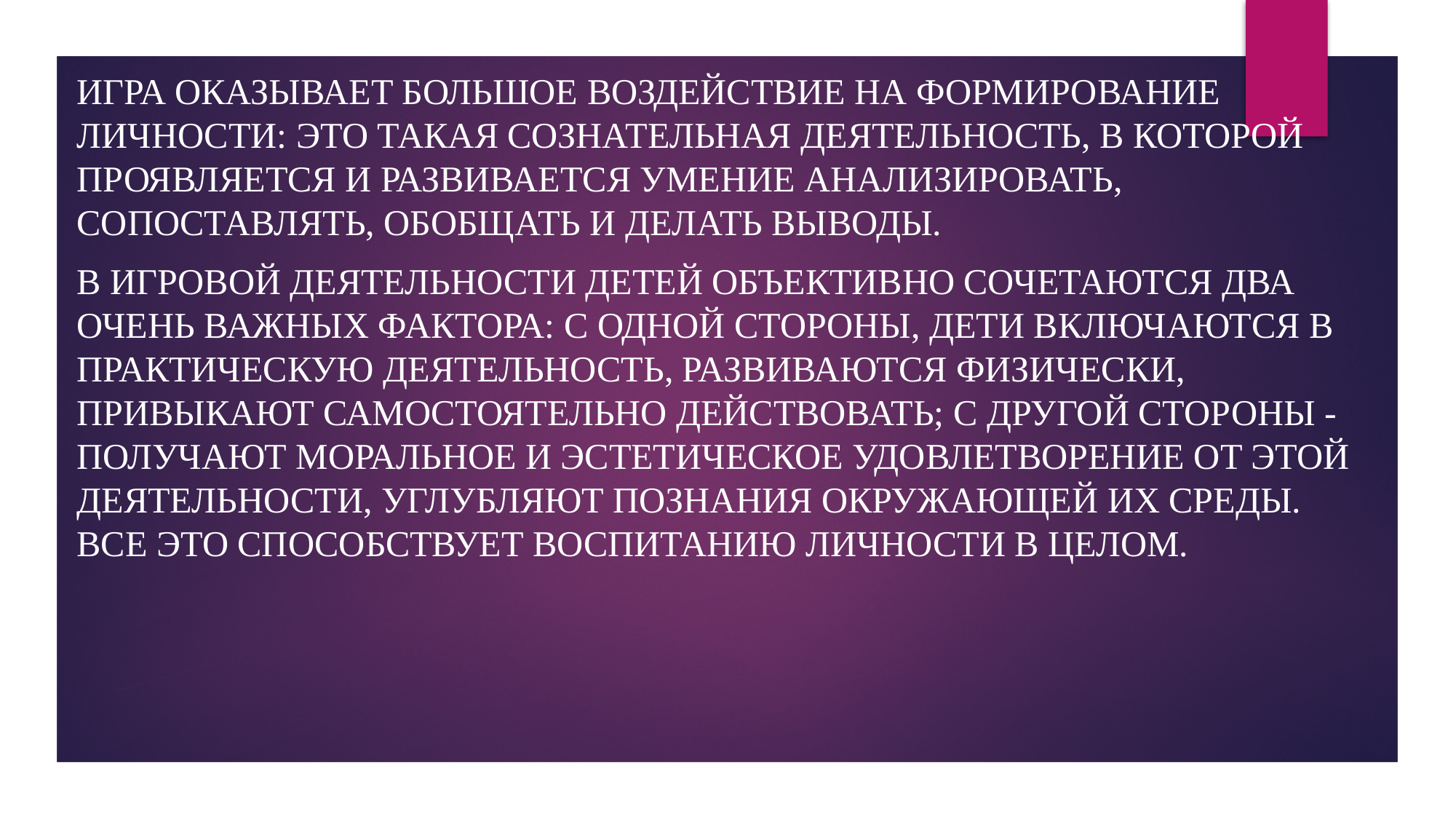

#
Игра оказывает большое воздействие на формирование личности: это такая сознательная деятельность, в которой проявляется и развивается умение анализировать, сопоставлять, обобщать и делать выводы.
В игровой деятельности детей объективно сочетаются два очень важных фактора: с одной стороны, дети включаются в практическую деятельность, развиваются физически, привыкают самостоятельно действовать; с другой стороны - получают моральное и эстетическое удовлетворение от этой деятельности, углубляют познания окружающей их среды. Все это способствует воспитанию личности в целом.